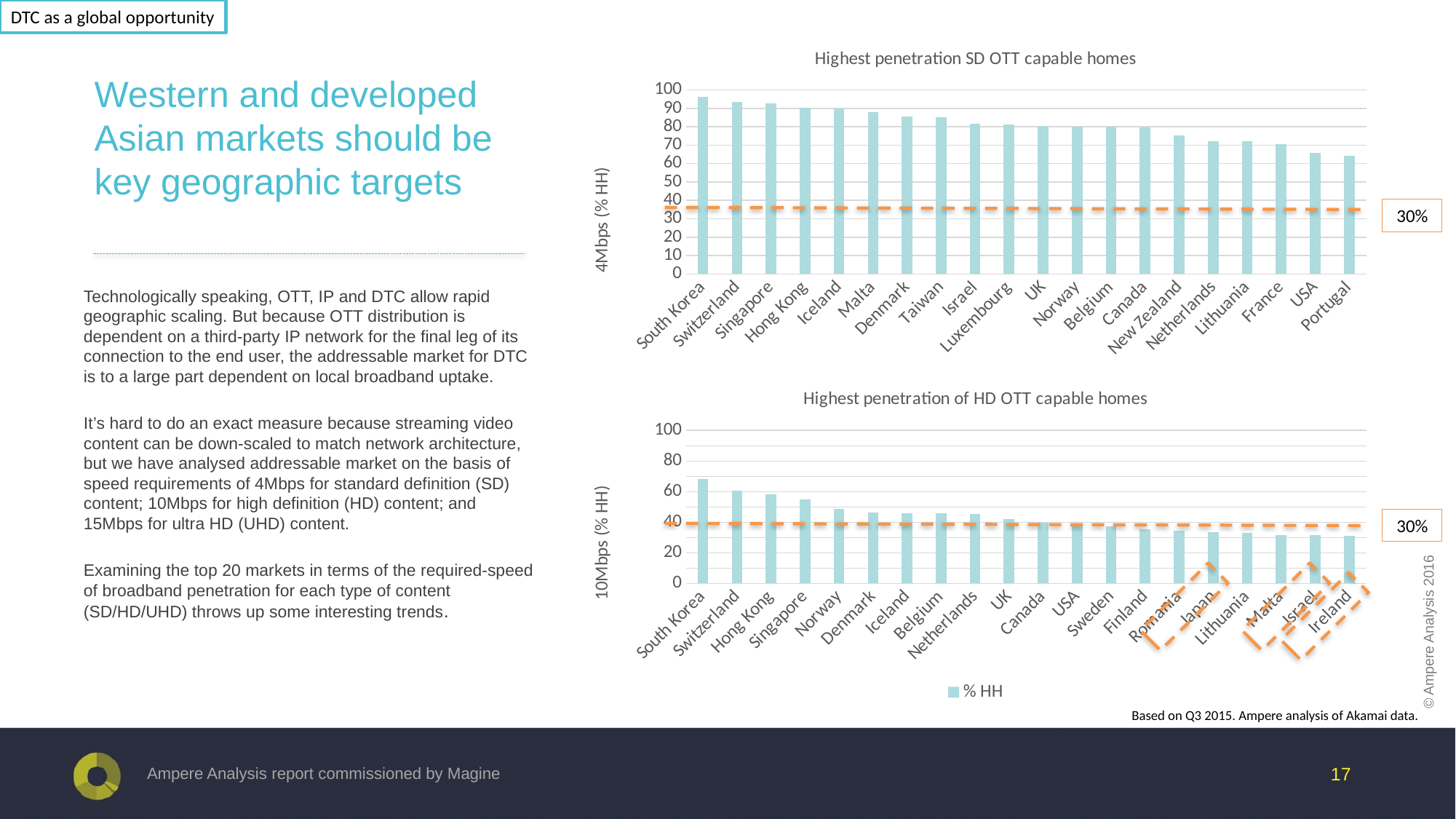

DTC as a global opportunity
# Western and developed Asian markets should be key geographic targets

### Chart: Highest penetration SD OTT capable homes

| Category | 4Mbps (%HH) |
|---|---|
| South Korea | 96.4379235848386 |
| Switzerland | 93.42053090627468 |
| Singapore | 92.80857966475715 |
| Hong Kong | 90.21650667322471 |
| Iceland | 90.09896057086311 |
| Malta | 87.97235755415774 |
| Denmark | 85.62581361399822 |
| Taiwan | 85.13920815377983 |
| Israel | 81.65587379042253 |
| Luxembourg | 81.01574509323719 |
| UK | 80.37550809062456 |
| Norway | 80.0474039026671 |
| Belgium | 79.87562576528202 |
| Canada | 79.4970575715883 |
| New Zealand | 75.12985663785958 |
| Netherlands | 72.11312966498694 |
| Lithuania | 72.04892569147025 |
| France | 70.65865703548918 |
| USA | 65.91159417084376 |
| Portugal | 64.09811364065602 |
30%
Technologically speaking, OTT, IP and DTC allow rapid geographic scaling. But because OTT distribution is dependent on a third-party IP network for the final leg of its connection to the end user, the addressable market for DTC is to a large part dependent on local broadband uptake.

It’s hard to do an exact measure because streaming video content can be down-scaled to match network architecture, but we have analysed addressable market on the basis of speed requirements of 4Mbps for standard definition (SD) content; 10Mbps for high definition (HD) content; and 15Mbps for ultra HD (UHD) content.

Examining the top 20 markets in terms of the required-speed of broadband penetration for each type of content (SD/HD/UHD) throws up some interesting trends.

### Chart: Highest penetration of HD OTT capable homes

| Category | % HH |
|---|---|
| South Korea | 68.16293028247753 |
| Switzerland | 60.70829344607538 |
| Hong Kong | 58.15690300169955 |
| Singapore | 54.93409570908168 |
| Norway | 48.99374664349817 |
| Denmark | 46.59722125319816 |
| Iceland | 45.98289372646013 |
| Belgium | 45.9810345688301 |
| Netherlands | 45.24150029508653 |
| UK | 42.30775024495034 |
| Canada | 39.5208739817518 |
| USA | 38.07315688129483 |
| Sweden | 37.30195527159374 |
| Finland | 35.26425848358164 |
| Romania | 34.32285800737884 |
| Japan | 33.42238525999913 |
| Lithuania | 33.11722549327227 |
| Malta | 31.69248587764025 |
| Israel | 31.68735400822368 |
| Ireland | 31.27683440025406 |
30%

Based on Q3 2015. Ampere analysis of Akamai data.